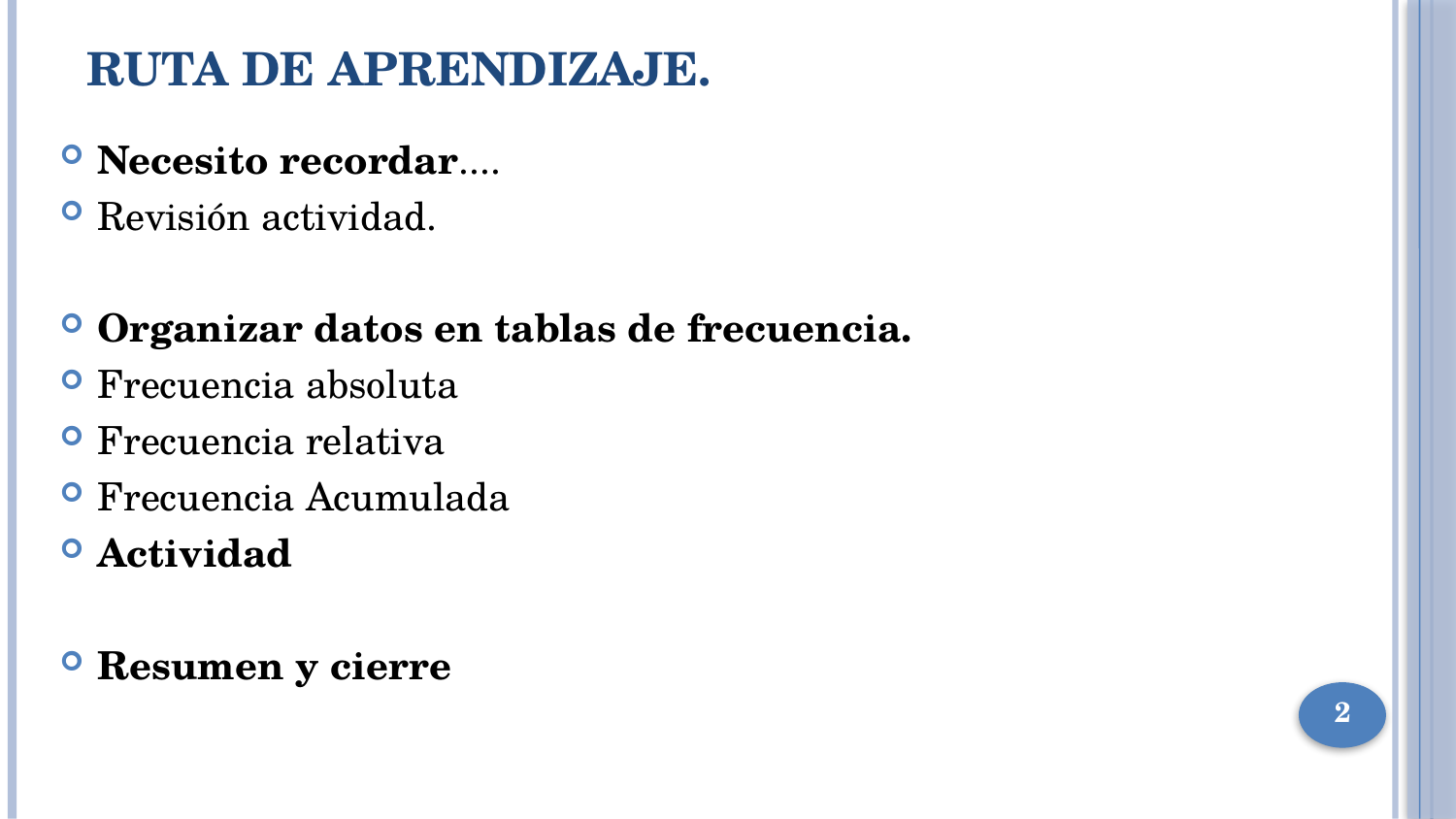

# Ruta de aprendizaje.
Necesito recordar....
Revisión actividad.

Organizar datos en tablas de frecuencia.
Frecuencia absoluta
Frecuencia relativa
Frecuencia Acumulada
Actividad

Resumen y cierre

2